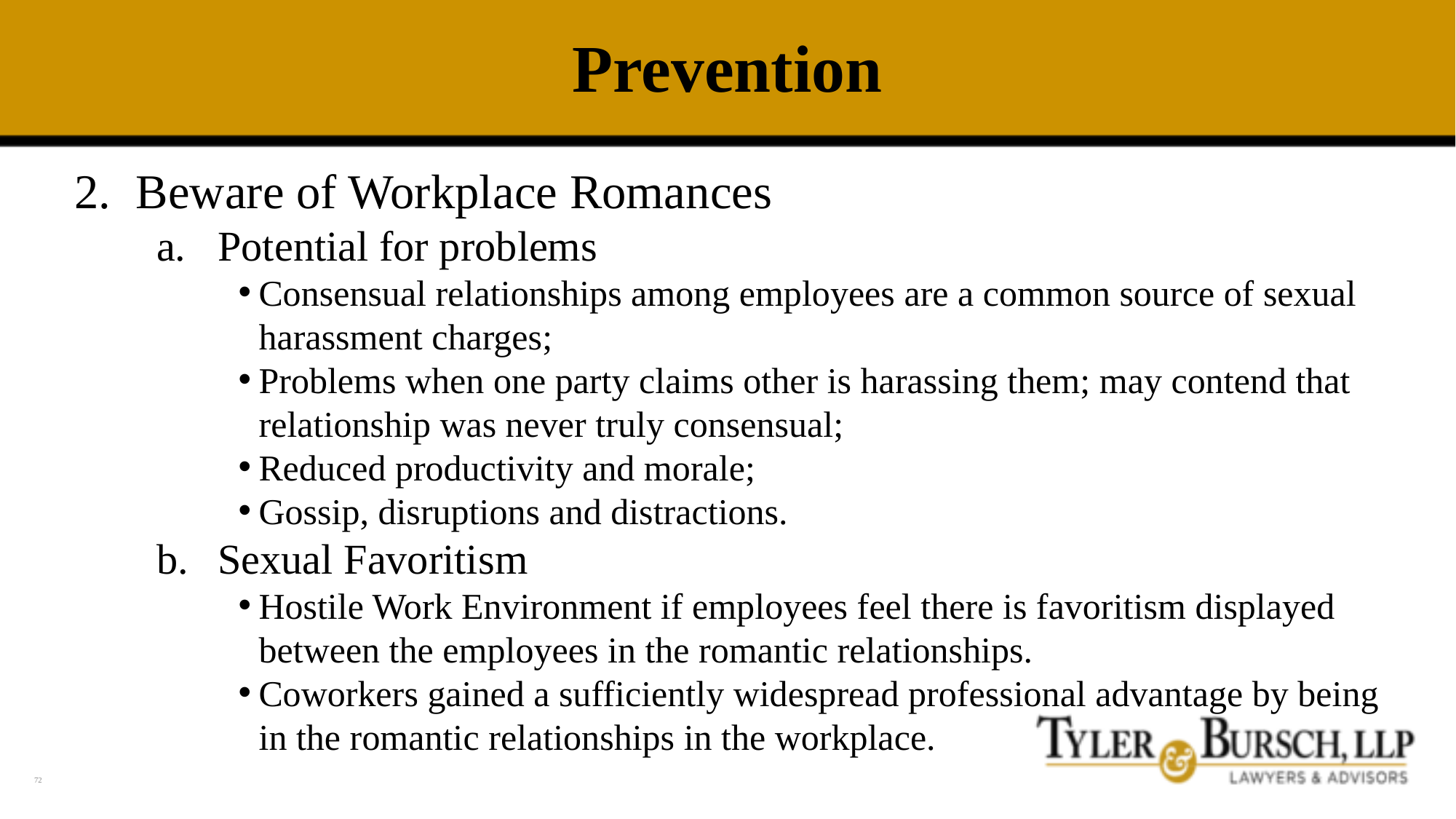

# Prevention
Beware of Workplace Romances
Potential for problems
Consensual relationships among employees are a common source of sexual harassment charges;
Problems when one party claims other is harassing them; may contend that relationship was never truly consensual;
Reduced productivity and morale;
Gossip, disruptions and distractions.
Sexual Favoritism
Hostile Work Environment if employees feel there is favoritism displayed between the employees in the romantic relationships.
Coworkers gained a sufficiently widespread professional advantage by being in the romantic relationships in the workplace.

72